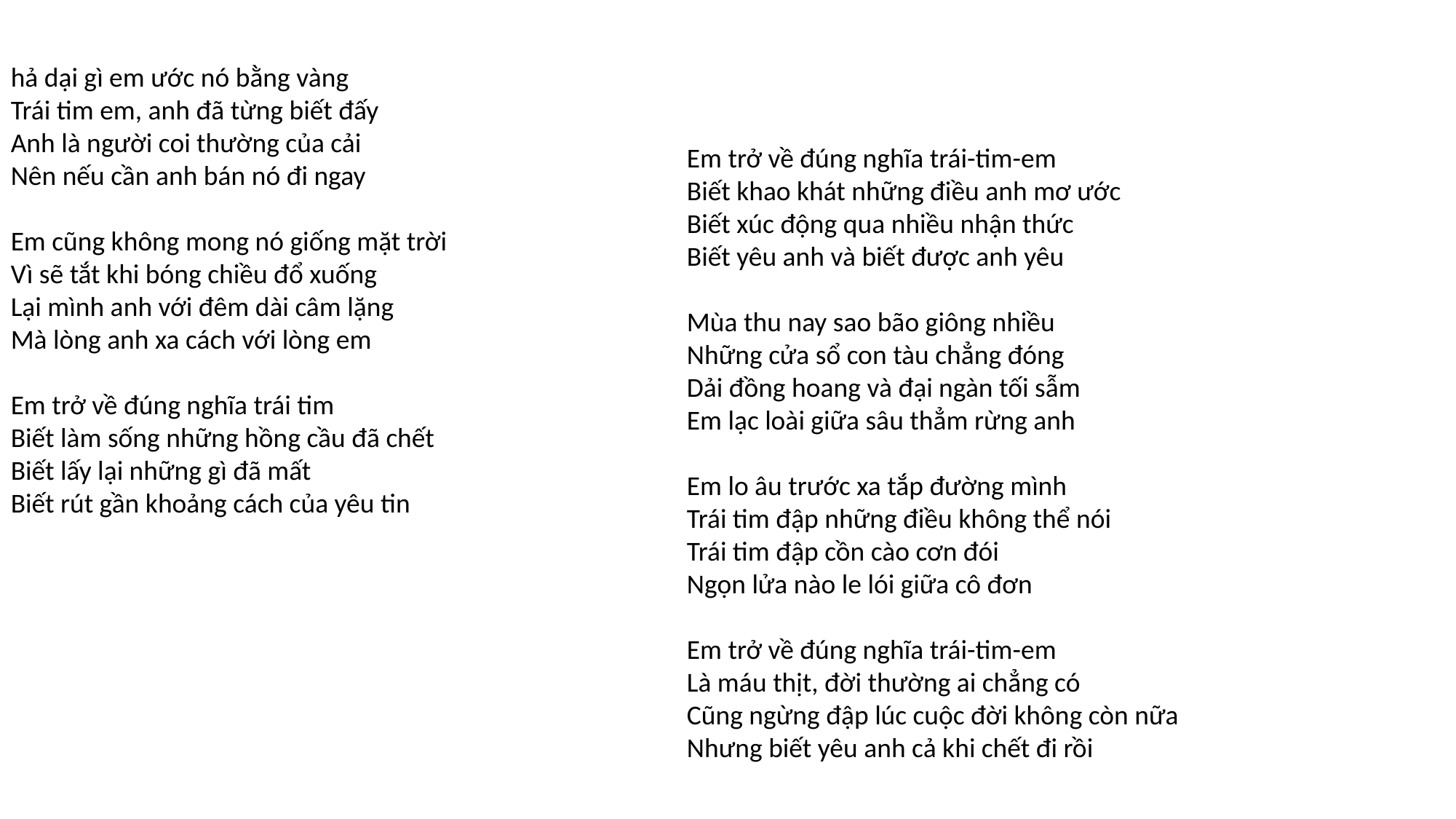

hả dại gì em ước nó bằng vàng
Trái tim em, anh đã từng biết đấy
Anh là người coi thường của cải
Nên nếu cần anh bán nó đi ngay
Em cũng không mong nó giống mặt trời
Vì sẽ tắt khi bóng chiều đổ xuống
Lại mình anh với đêm dài câm lặng
Mà lòng anh xa cách với lòng em
Em trở về đúng nghĩa trái tim
Biết làm sống những hồng cầu đã chết
Biết lấy lại những gì đã mất
Biết rút gần khoảng cách của yêu tin
Em trở về đúng nghĩa trái-tim-em
Biết khao khát những điều anh mơ ước
Biết xúc động qua nhiều nhận thức
Biết yêu anh và biết được anh yêu
Mùa thu nay sao bão giông nhiều
Những cửa sổ con tàu chẳng đóng
Dải đồng hoang và đại ngàn tối sẫm
Em lạc loài giữa sâu thẳm rừng anh
Em lo âu trước xa tắp đường mình
Trái tim đập những điều không thể nói
Trái tim đập cồn cào cơn đói
Ngọn lửa nào le lói giữa cô đơn
Em trở về đúng nghĩa trái-tim-em
Là máu thịt, đời thường ai chẳng có
Cũng ngừng đập lúc cuộc đời không còn nữa
Nhưng biết yêu anh cả khi chết đi rồi